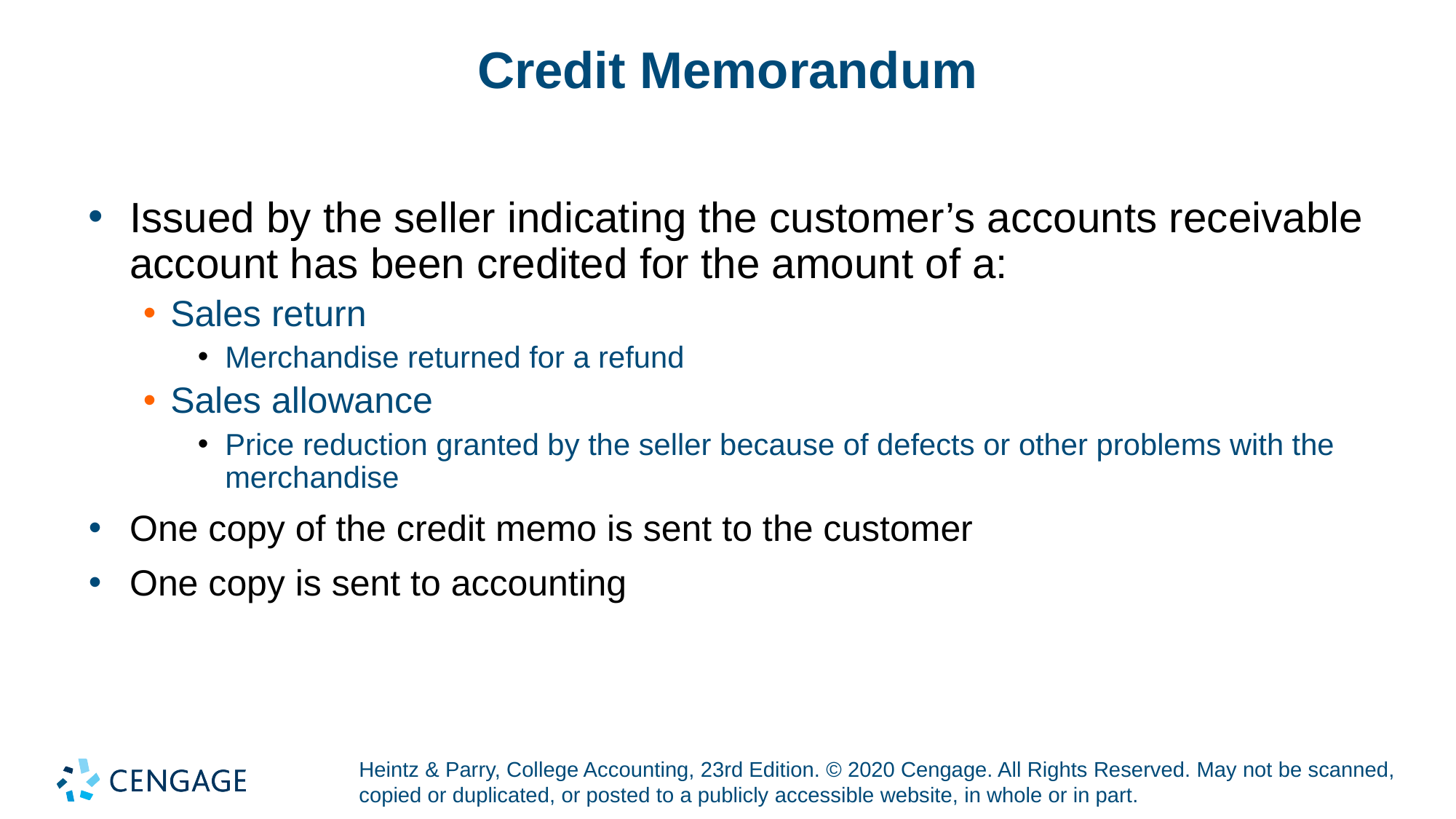

# Credit Memorandum
Issued by the seller indicating the customer’s accounts receivable account has been credited for the amount of a:
Sales return
Merchandise returned for a refund
Sales allowance
Price reduction granted by the seller because of defects or other problems with the merchandise
One copy of the credit memo is sent to the customer
One copy is sent to accounting